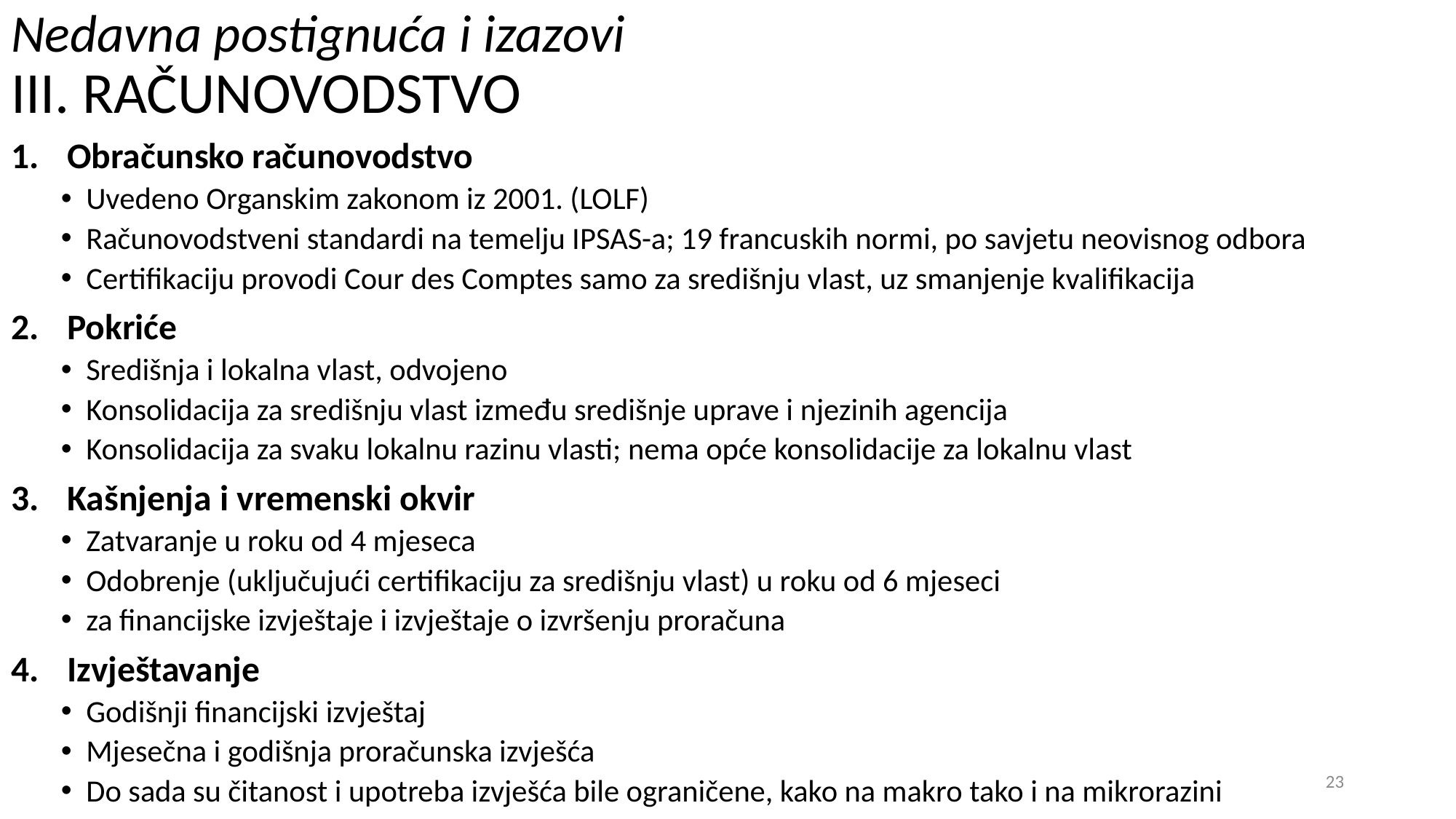

# Nedavna postignuća i izazovi III. RAČUNOVODSTVO
Obračunsko računovodstvo
Uvedeno Organskim zakonom iz 2001. (LOLF)
Računovodstveni standardi na temelju IPSAS-a; 19 francuskih normi, po savjetu neovisnog odbora
Certifikaciju provodi Cour des Comptes samo za središnju vlast, uz smanjenje kvalifikacija
Pokriće
Središnja i lokalna vlast, odvojeno
Konsolidacija za središnju vlast između središnje uprave i njezinih agencija
Konsolidacija za svaku lokalnu razinu vlasti; nema opće konsolidacije za lokalnu vlast
Kašnjenja i vremenski okvir
Zatvaranje u roku od 4 mjeseca
Odobrenje (uključujući certifikaciju za središnju vlast) u roku od 6 mjeseci
za financijske izvještaje i izvještaje o izvršenju proračuna
Izvještavanje
Godišnji financijski izvještaj
Mjesečna i godišnja proračunska izvješća
Do sada su čitanost i upotreba izvješća bile ograničene, kako na makro tako i na mikrorazini

23